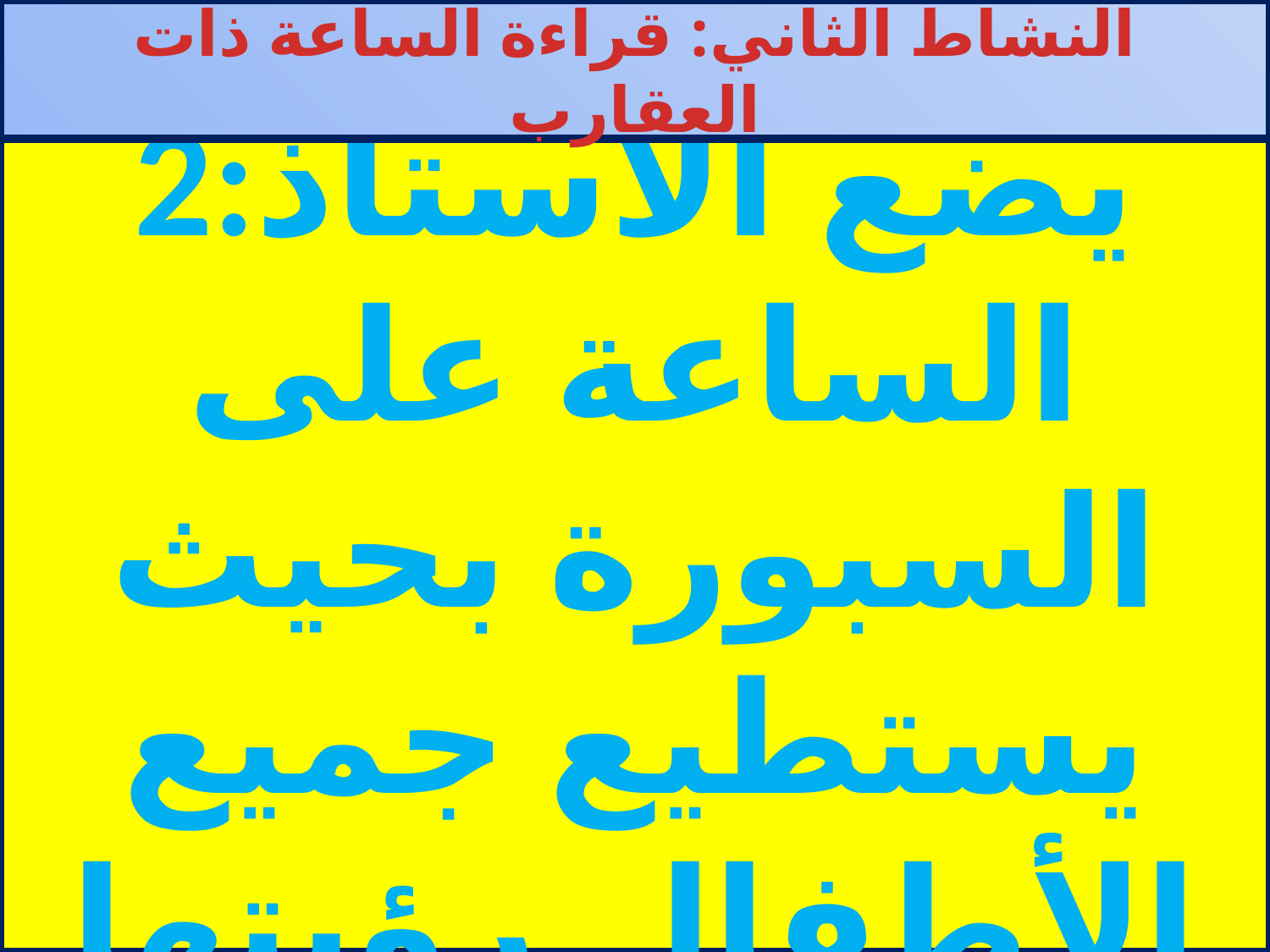

النشاط الثاني: قراءة الساعة ذات العقارب
# 2:يضع الأستاذ الساعة على السبورة بحيث يستطيع جميع الأطفال رؤيتها